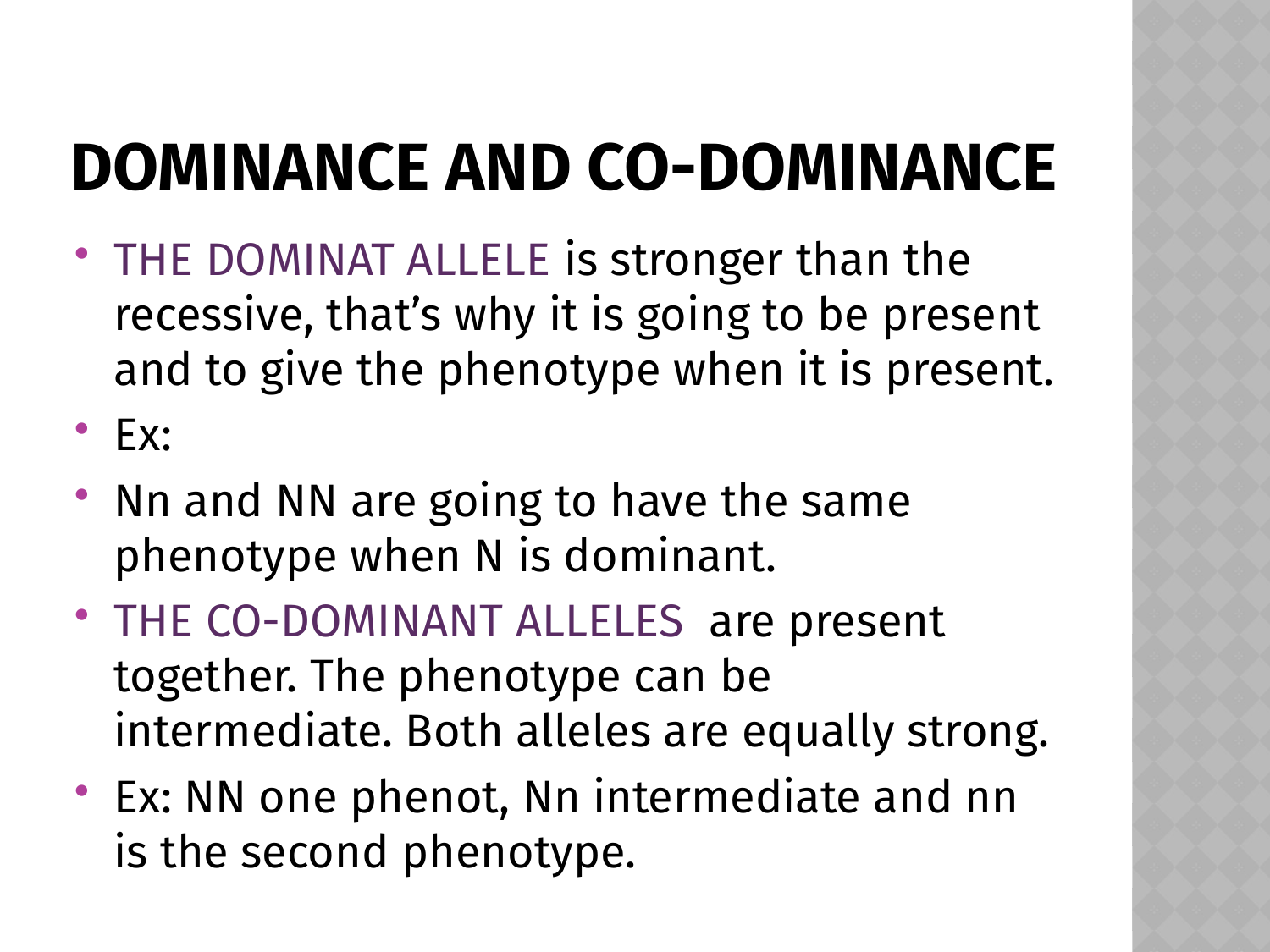

# DOMINANCE AND CO-DOMINANCE
THE DOMINAT ALLELE is stronger than the recessive, that’s why it is going to be present and to give the phenotype when it is present.
Ex:
Nn and NN are going to have the same phenotype when N is dominant.
THE CO-DOMINANT ALLELES  are present together. The phenotype can be intermediate. Both alleles are equally strong.
Ex: NN one phenot, Nn intermediate and nn is the second phenotype.